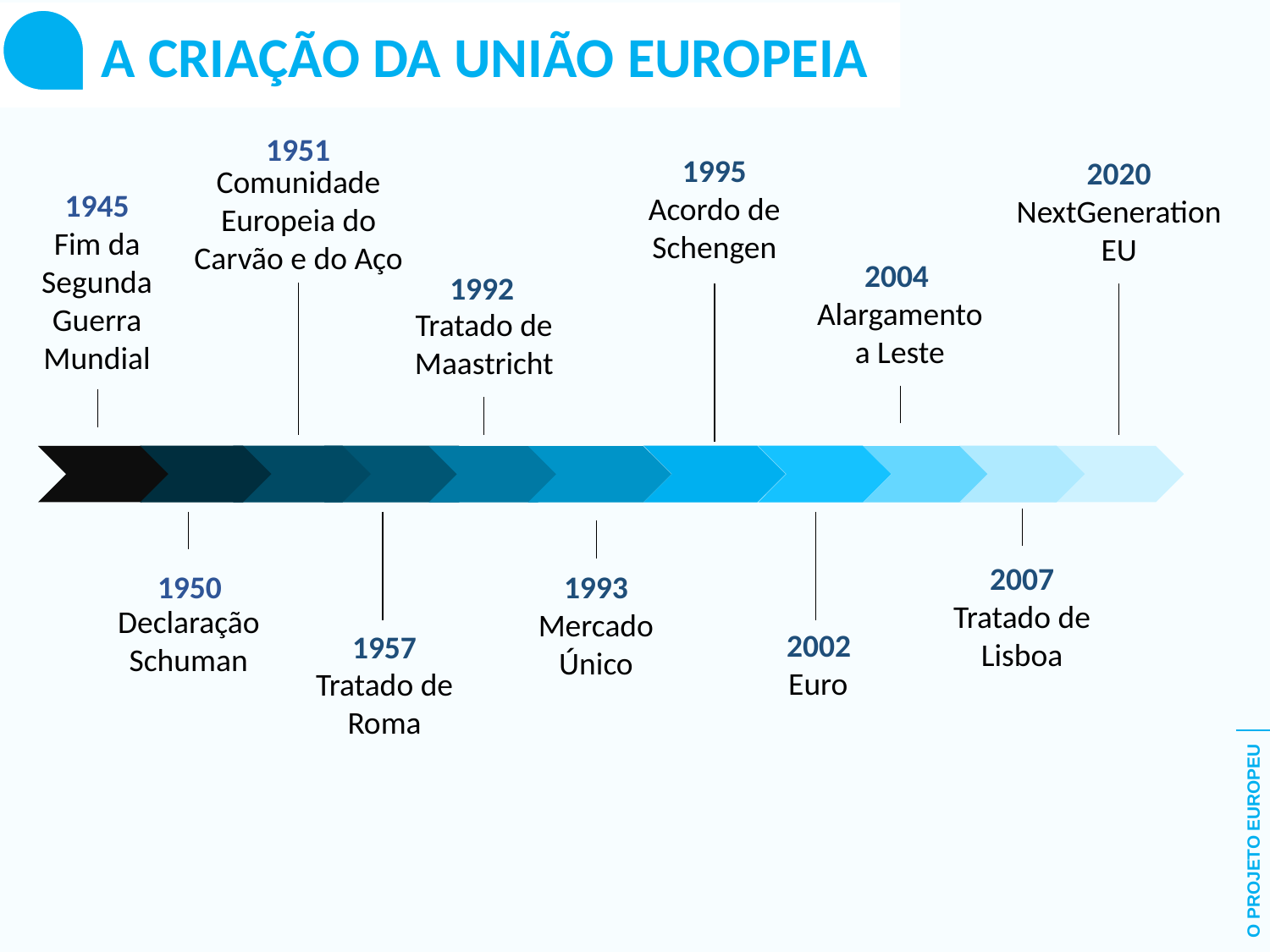

A CRIAÇÃO DA UNIÃO EUROPEIA

1951
1995
Acordo de Schengen
2020
NextGenerationEU

Comunidade Europeia do Carvão e do Aço
1945
Fim da Segunda Guerra Mundial​
2004
1992
Alargamento a Leste
Tratado de Maastricht

2007
Tratado de Lisboa
1950
1993
Mercado Único
Declaração Schuman
2002
1957
Euro
Tratado de Roma
O PROJETO EUROPEU